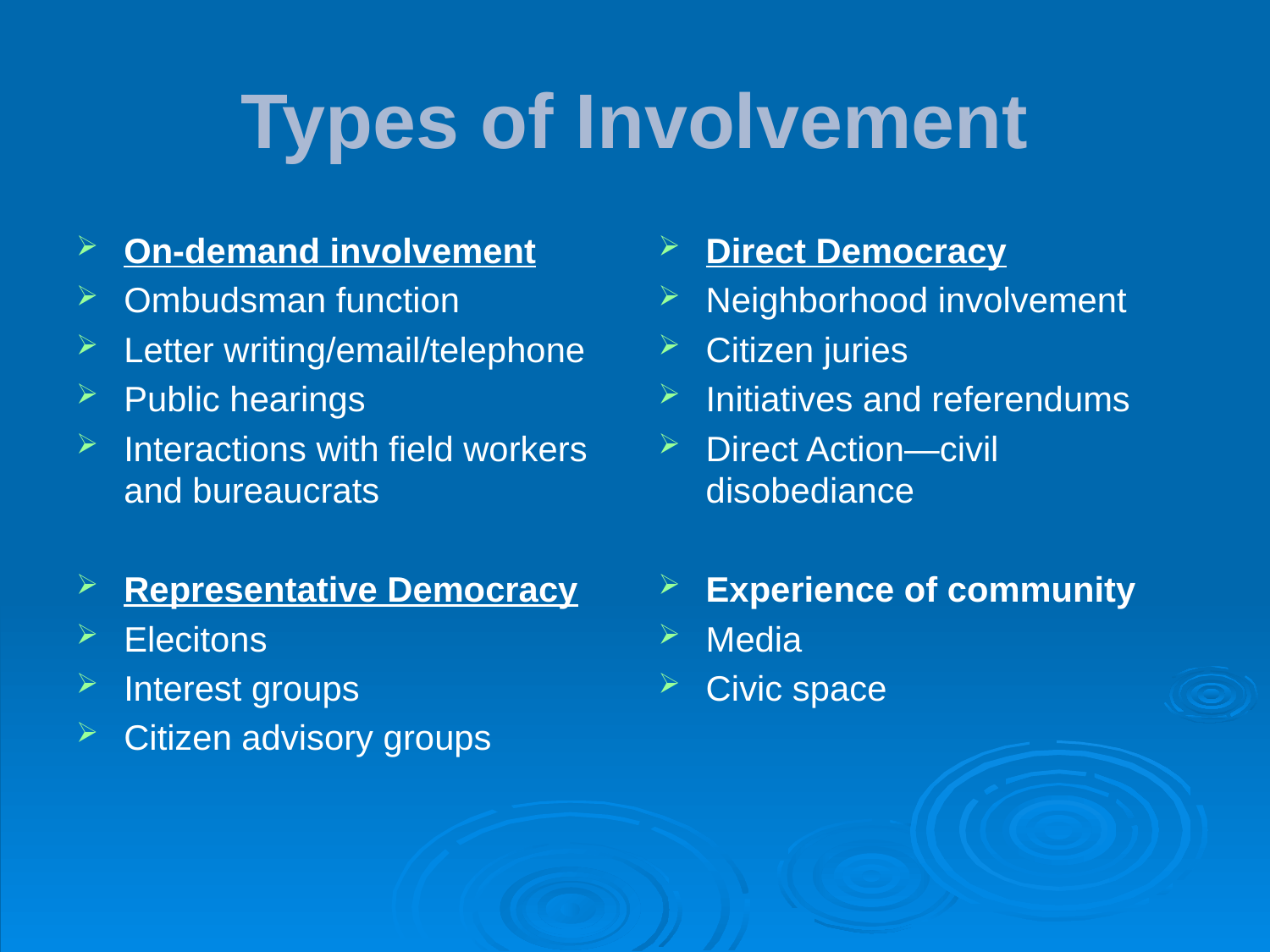

# Types of Involvement
On-demand involvement
Ombudsman function
Letter writing/email/telephone
Public hearings
Interactions with field workers and bureaucrats

Representative Democracy
Elecitons
Interest groups
Citizen advisory groups
Direct Democracy
Neighborhood involvement
Citizen juries
Initiatives and referendums
Direct Action—civil disobediance

Experience of community
Media
Civic space